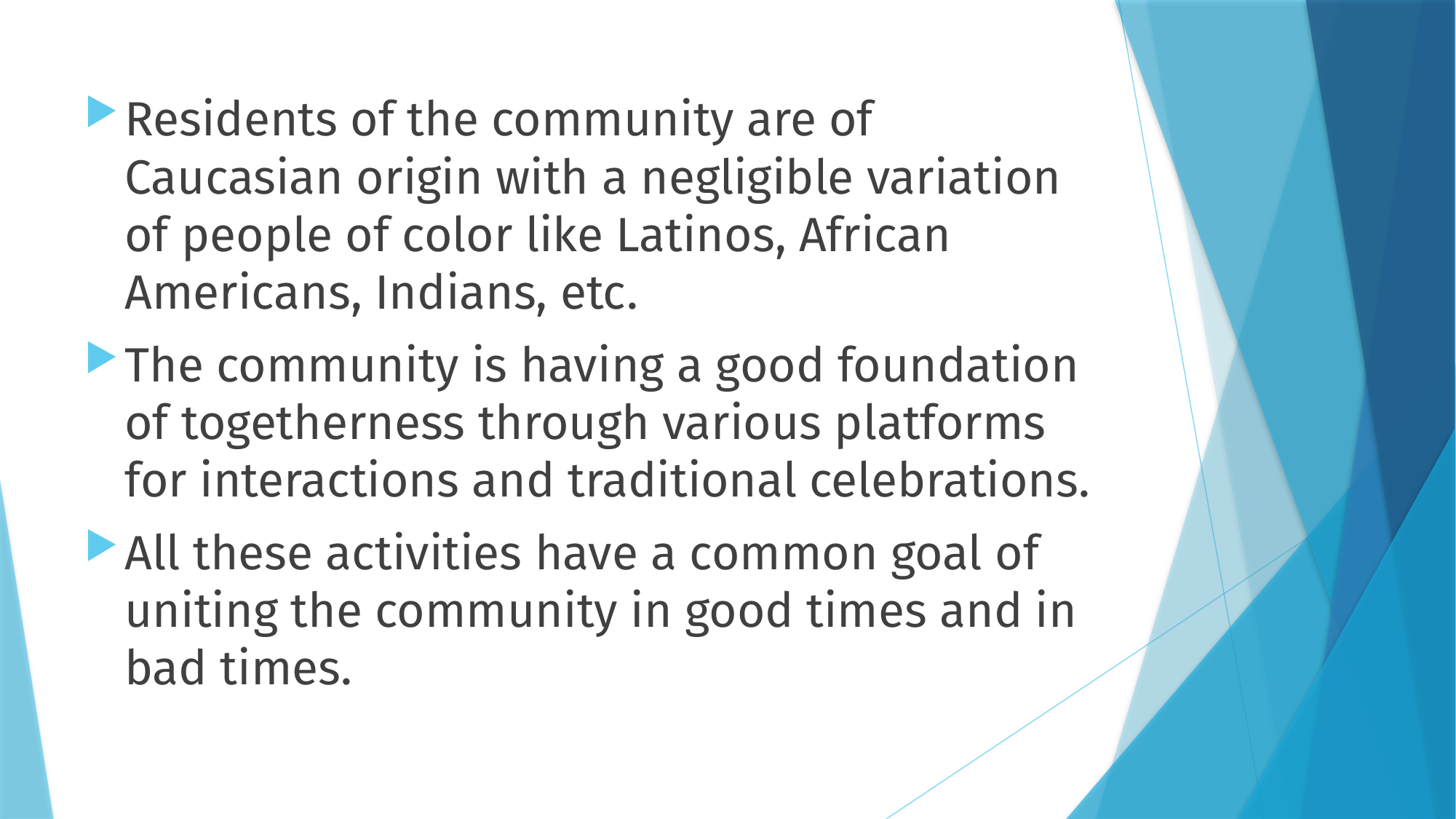

Residents of the community are of Caucasian origin with a negligible variation of people of color like Latinos, African Americans, Indians, etc.
The community is having a good foundation of togetherness through various platforms for interactions and traditional celebrations.
All these activities have a common goal of uniting the community in good times and in bad times.